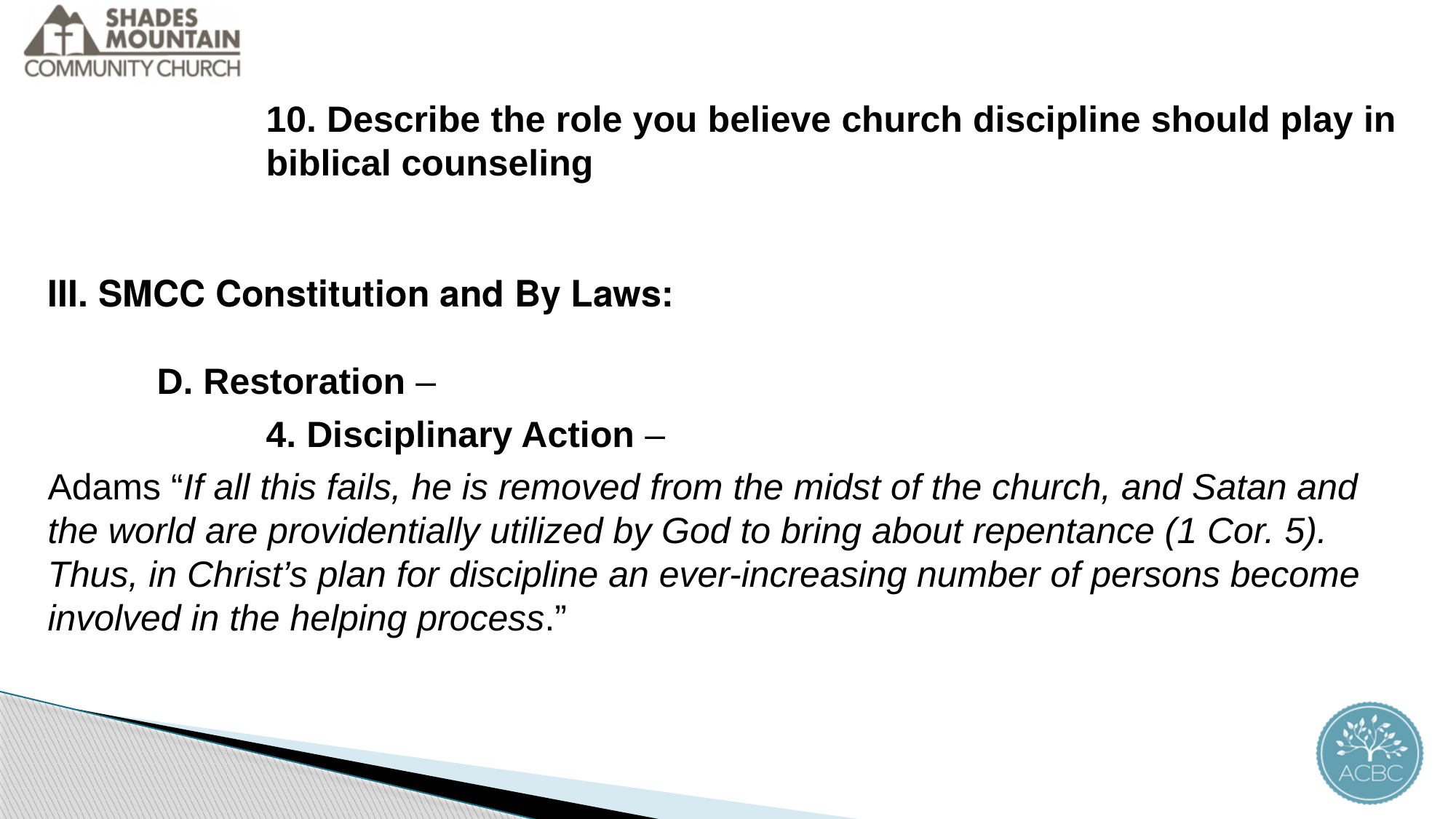

10. Describe the role you believe church discipline should play in  		biblical counseling

III. SMCC Constitution and By Laws:

	D. Restoration –
		4. Disciplinary Action –
Adams “If all this fails, he is removed from the midst of the church, and Satan and the world are providentially utilized by God to bring about repentance (1 Cor. 5). Thus, in Christ’s plan for discipline an ever-increasing number of persons become involved in the helping process.”